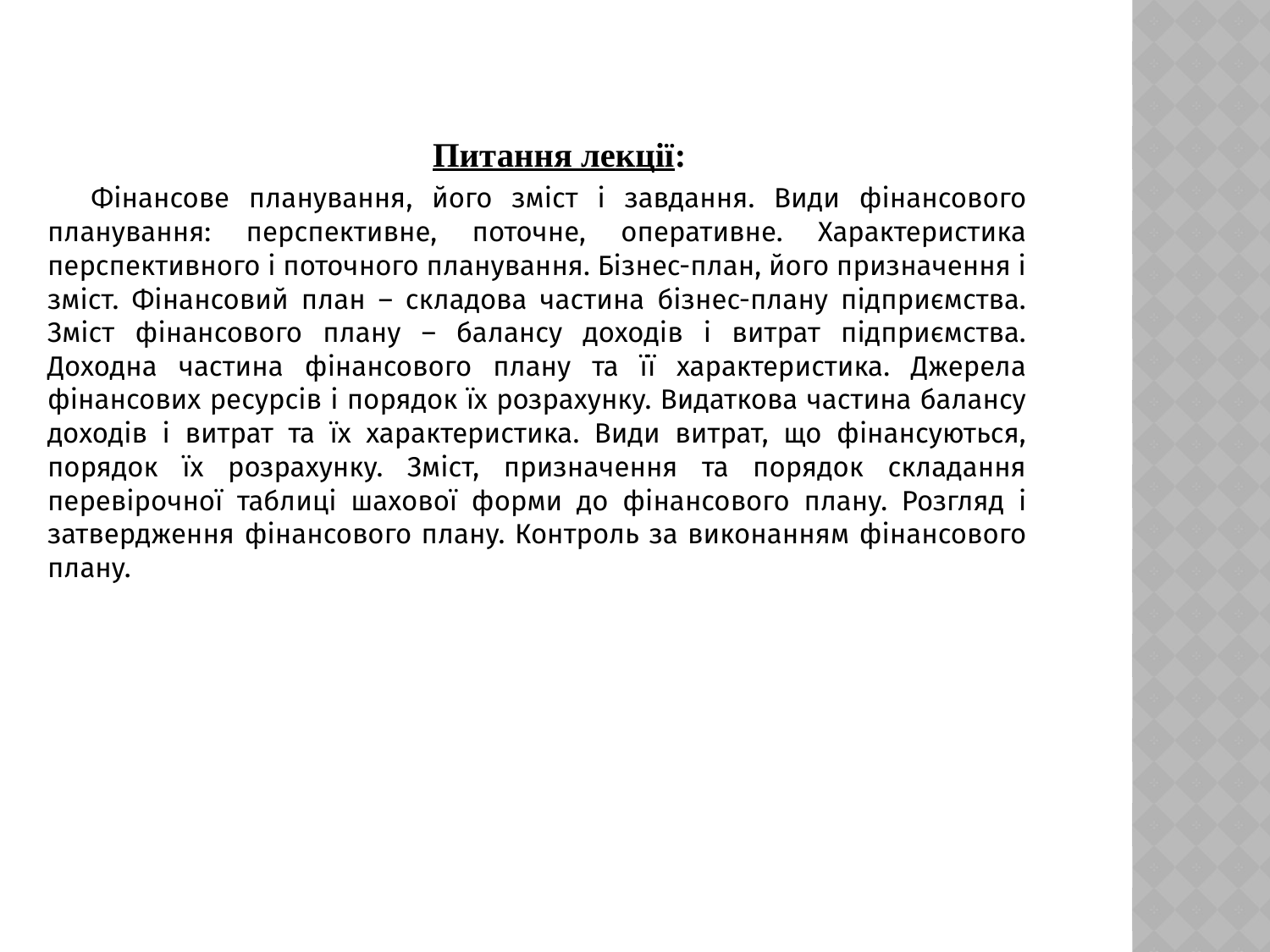

Питання лекції:
Фінансове планування, його зміст і завдання. Види фінансового планування: перспективне, поточне, оперативне. Характеристика перспективного і поточного планування. Бізнес-план, його призначення і зміст. Фінансовий план – складова частина бізнес-плану підприємства. Зміст фінансового плану – балансу доходів і витрат підприємства. Доходна частина фінансового плану та її характеристика. Джерела фінансових ресурсів і порядок їх розрахунку. Видаткова частина балансу доходів і витрат та їх характеристика. Види витрат, що фінансуються, порядок їх розрахунку. Зміст, призначення та порядок складання перевірочної таблиці шахової форми до фінансового плану. Розгляд і затвердження фінансового плану. Контроль за виконанням фінансового плану.